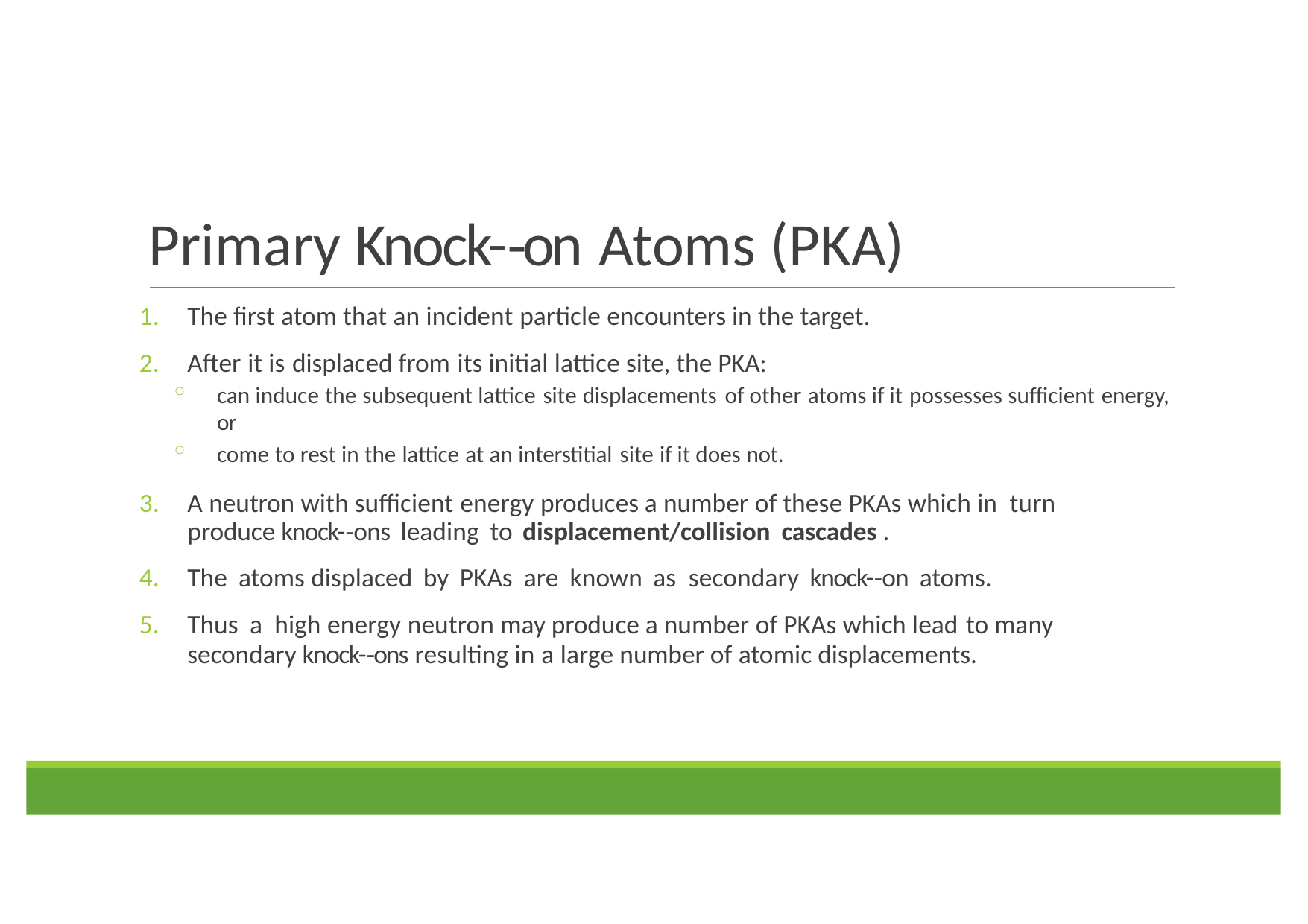

# Primary Knock-­‐on Atoms (PKA)
The first atom that an incident particle encounters in the target.
After it is displaced from its initial lattice site, the PKA:
can induce the subsequent lattice site displacements of other atoms if it possesses sufficient energy, or
come to rest in the lattice at an interstitial site if it does not.
A neutron with sufficient energy produces a number of these PKAs which in turn produce knock-­‐ons leading to displacement/collision cascades .
The atoms displaced by PKAs are known as secondary knock-­‐on atoms.
Thus a high energy neutron may produce a number of PKAs which lead to many secondary knock-­‐ons resulting in a large number of atomic displacements.